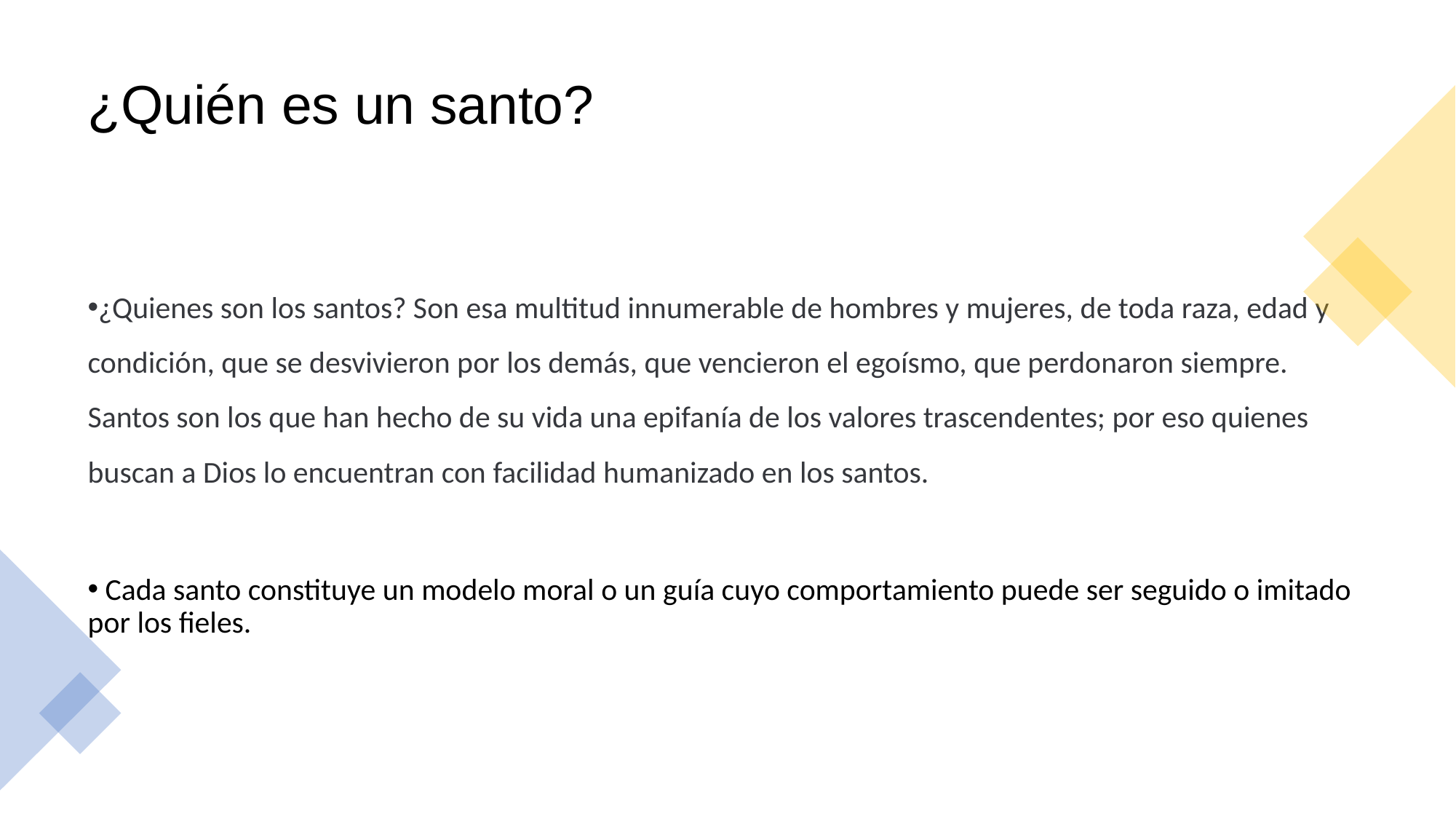

# ¿Quién es un santo?

¿Quienes son los santos? Son esa multitud innumerable de hombres y mujeres, de toda raza, edad y condición, que se desvivieron por los demás, que vencieron el egoísmo, que perdonaron siempre. Santos son los que han hecho de su vida una epifanía de los valores trascendentes; por eso quienes buscan a Dios lo encuentran con facilidad humanizado en los santos.

 Cada santo constituye un modelo moral o un guía cuyo comportamiento puede ser seguido o imitado por los fieles.